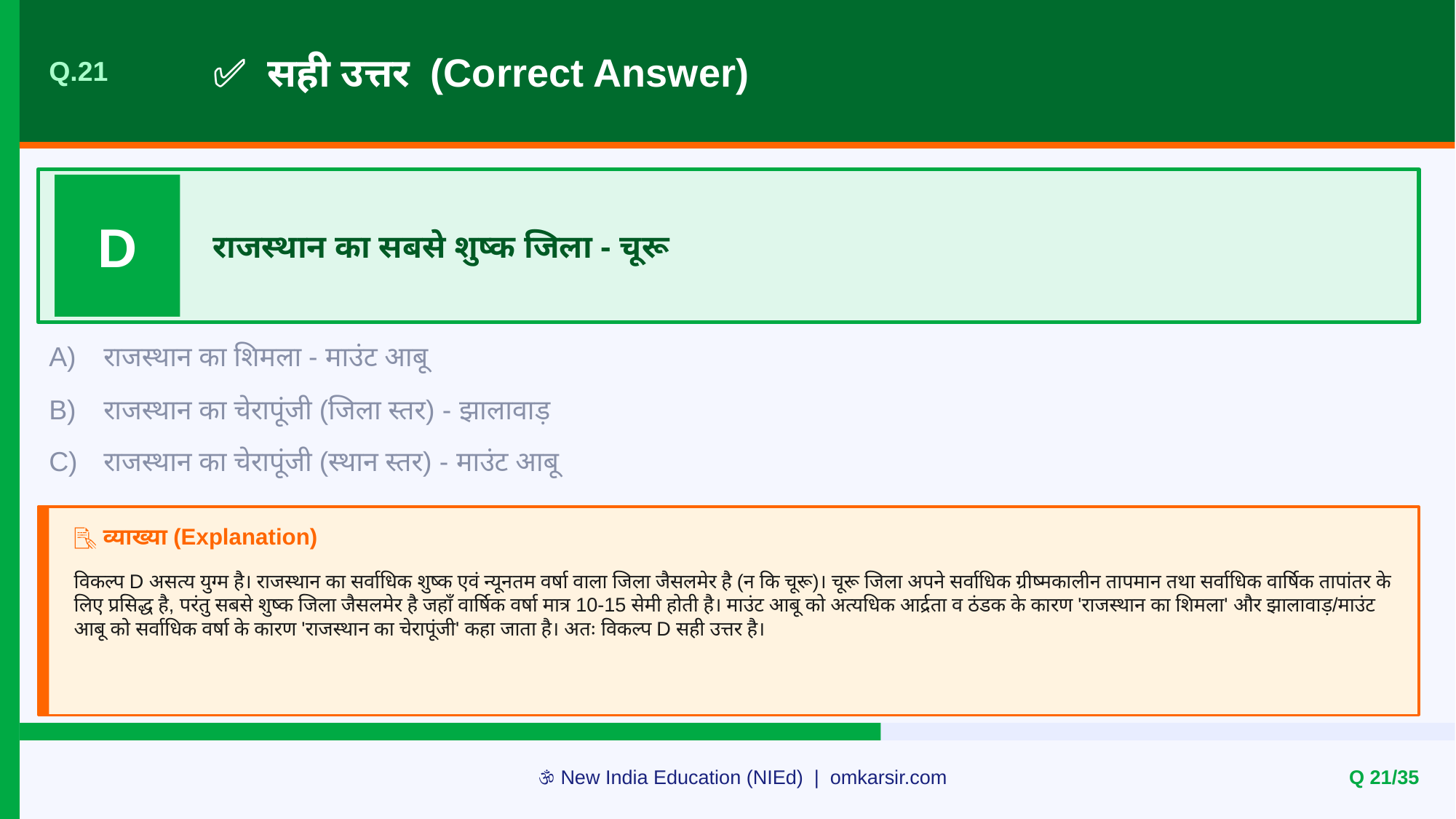

✅  सही उत्तर  (Correct Answer)
Q.21

D
राजस्थान का सबसे शुष्क जिला - चूरू
A)
राजस्थान का शिमला - माउंट आबू
B)
राजस्थान का चेरापूंजी (जिला स्तर) - झालावाड़
C)
राजस्थान का चेरापूंजी (स्थान स्तर) - माउंट आबू

📝 व्याख्या (Explanation)
विकल्प D असत्य युग्म है। राजस्थान का सर्वाधिक शुष्क एवं न्यूनतम वर्षा वाला जिला जैसलमेर है (न कि चूरू)। चूरू जिला अपने सर्वाधिक ग्रीष्मकालीन तापमान तथा सर्वाधिक वार्षिक तापांतर के लिए प्रसिद्ध है, परंतु सबसे शुष्क जिला जैसलमेर है जहाँ वार्षिक वर्षा मात्र 10-15 सेमी होती है। माउंट आबू को अत्यधिक आर्द्रता व ठंडक के कारण 'राजस्थान का शिमला' और झालावाड़/माउंट आबू को सर्वाधिक वर्षा के कारण 'राजस्थान का चेरापूंजी' कहा जाता है। अतः विकल्प D सही उत्तर है।

🕉️ New India Education (NIEd)  |  omkarsir.com
Q 21/35